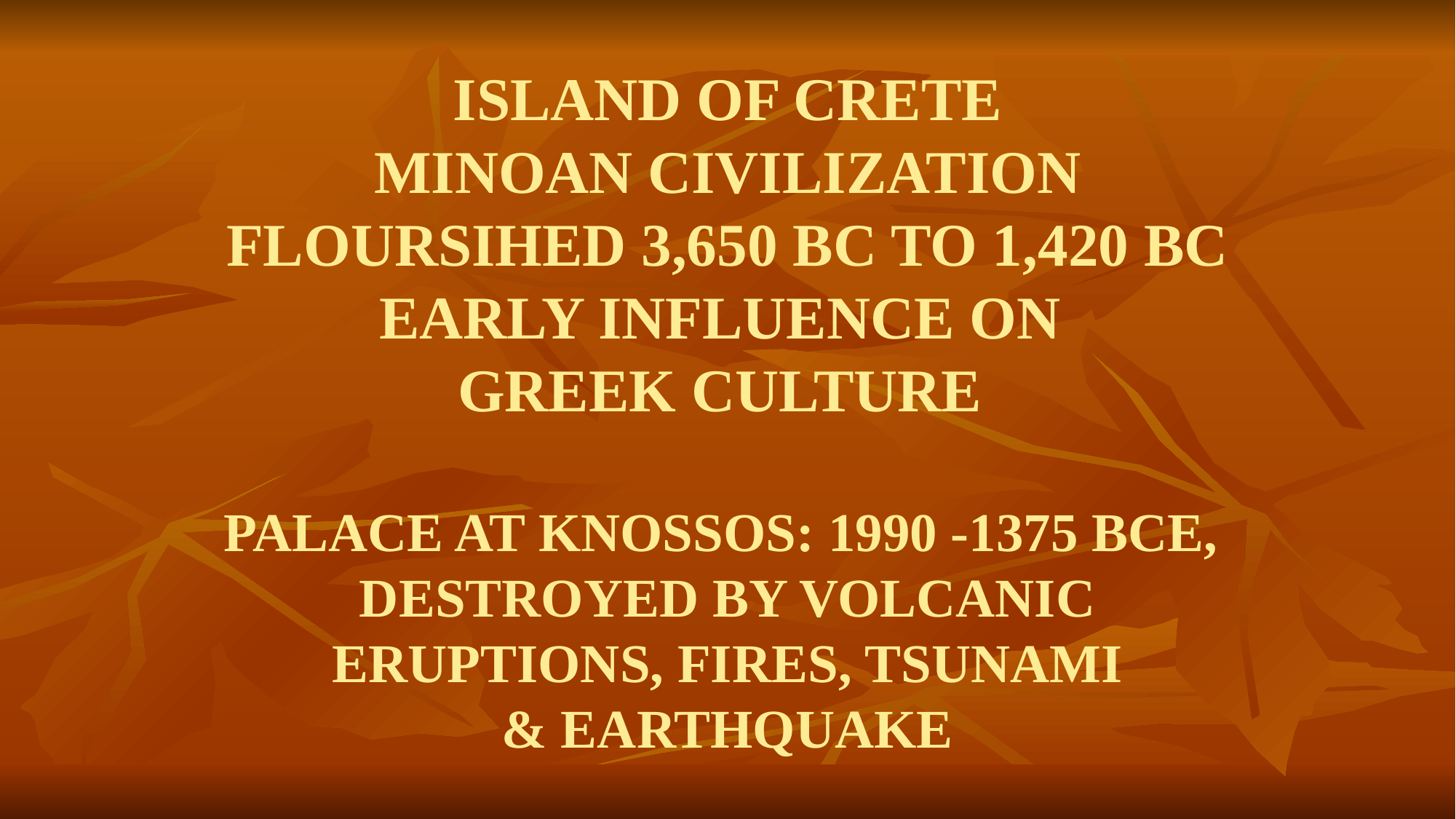

# ISLAND OF CRETE MINOAN CIVILIZATION FLOURSIHED 3,650 BC TO 1,420 BC EARLY INFLUENCE ON GREEK CULTURE PALACE AT KNOSSOS: 1990 -1375 BCE, DESTROYED BY VOLCANIC ERUPTIONS, FIRES, TSUNAMI & EARTHQUAKE